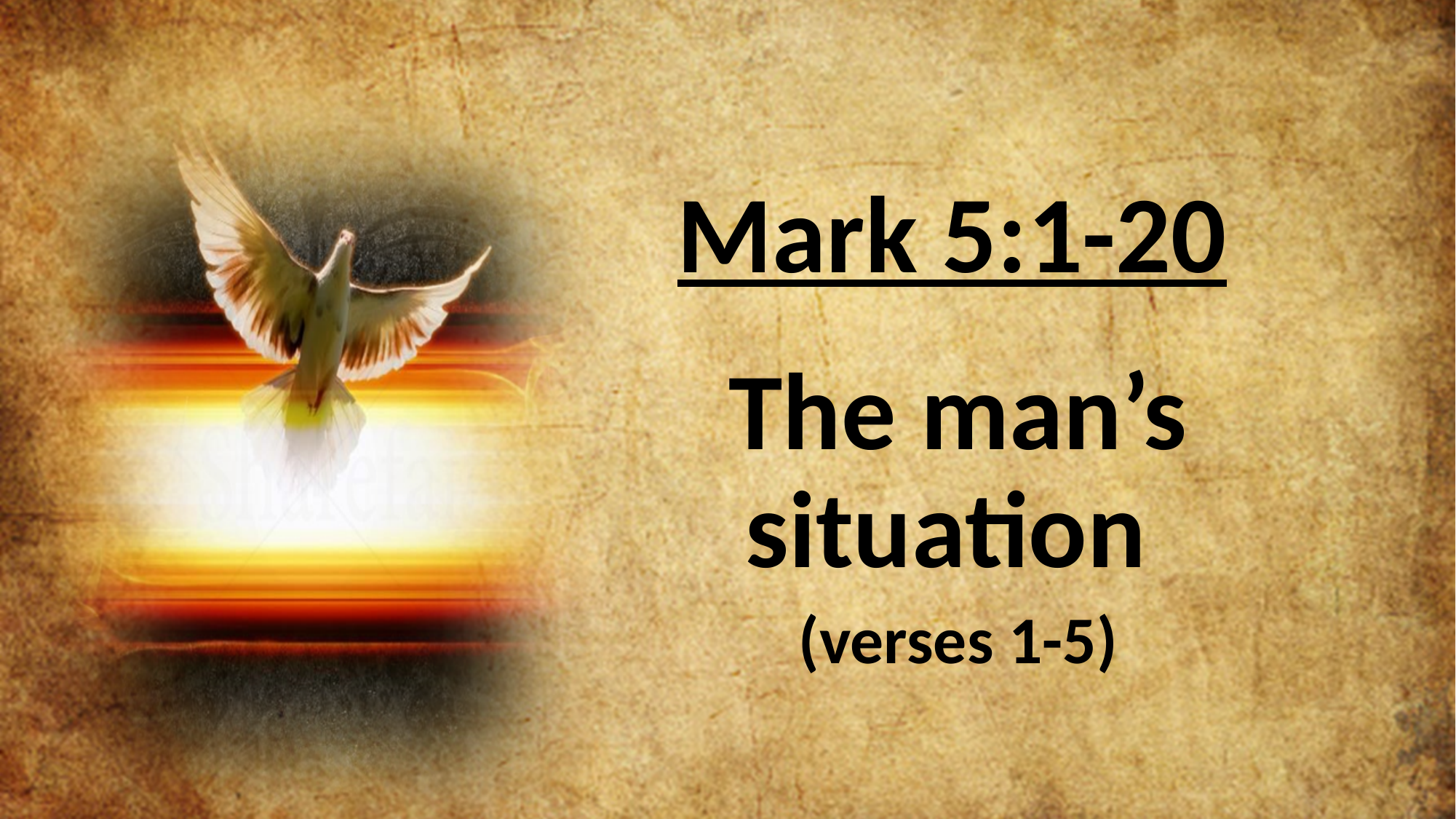

# Mark 5:1-20
The man’s situation
(verses 1-5)